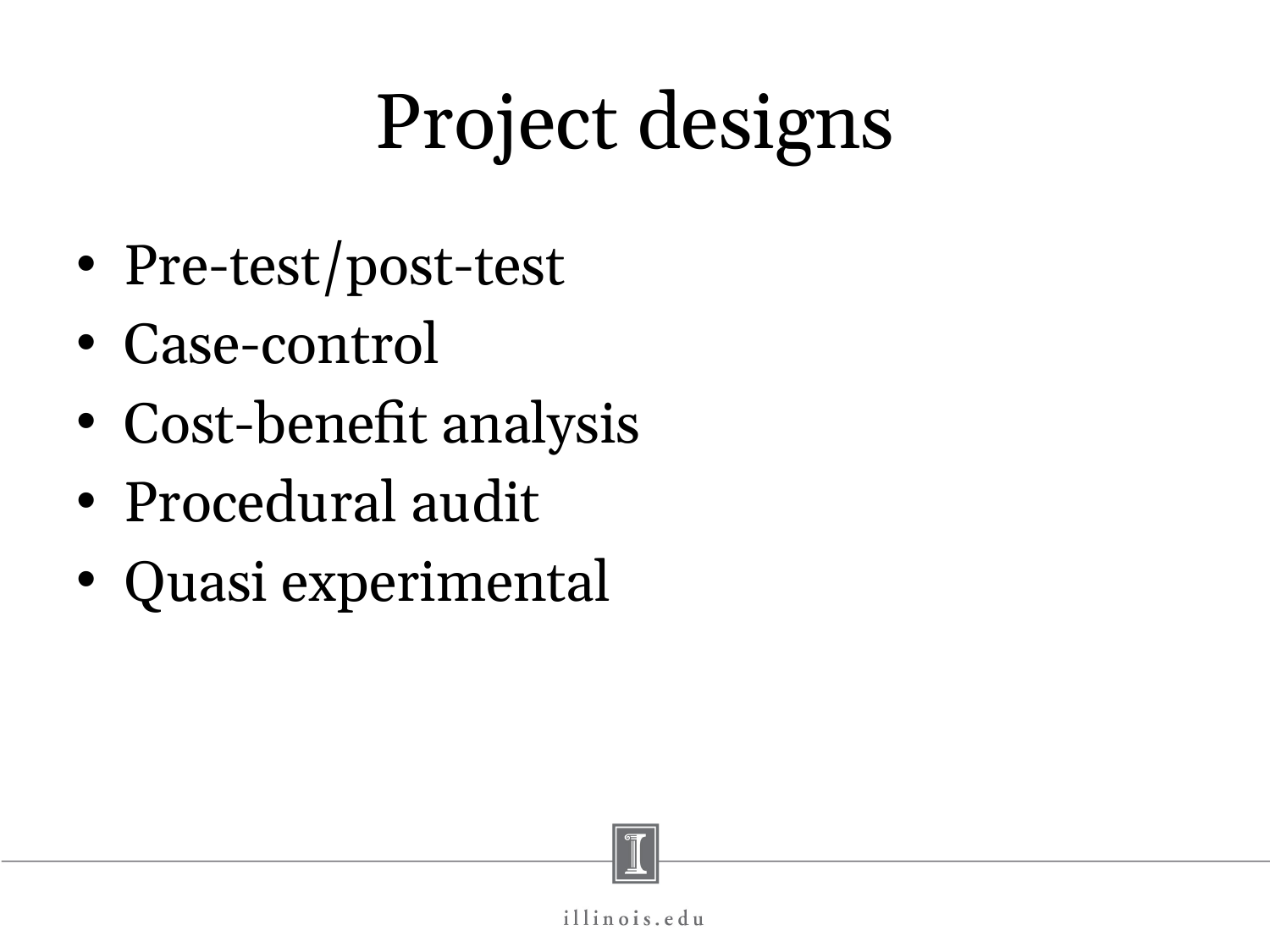

# Project designs
Pre-test/post-test
Case-control
Cost-benefit analysis
Procedural audit
Quasi experimental